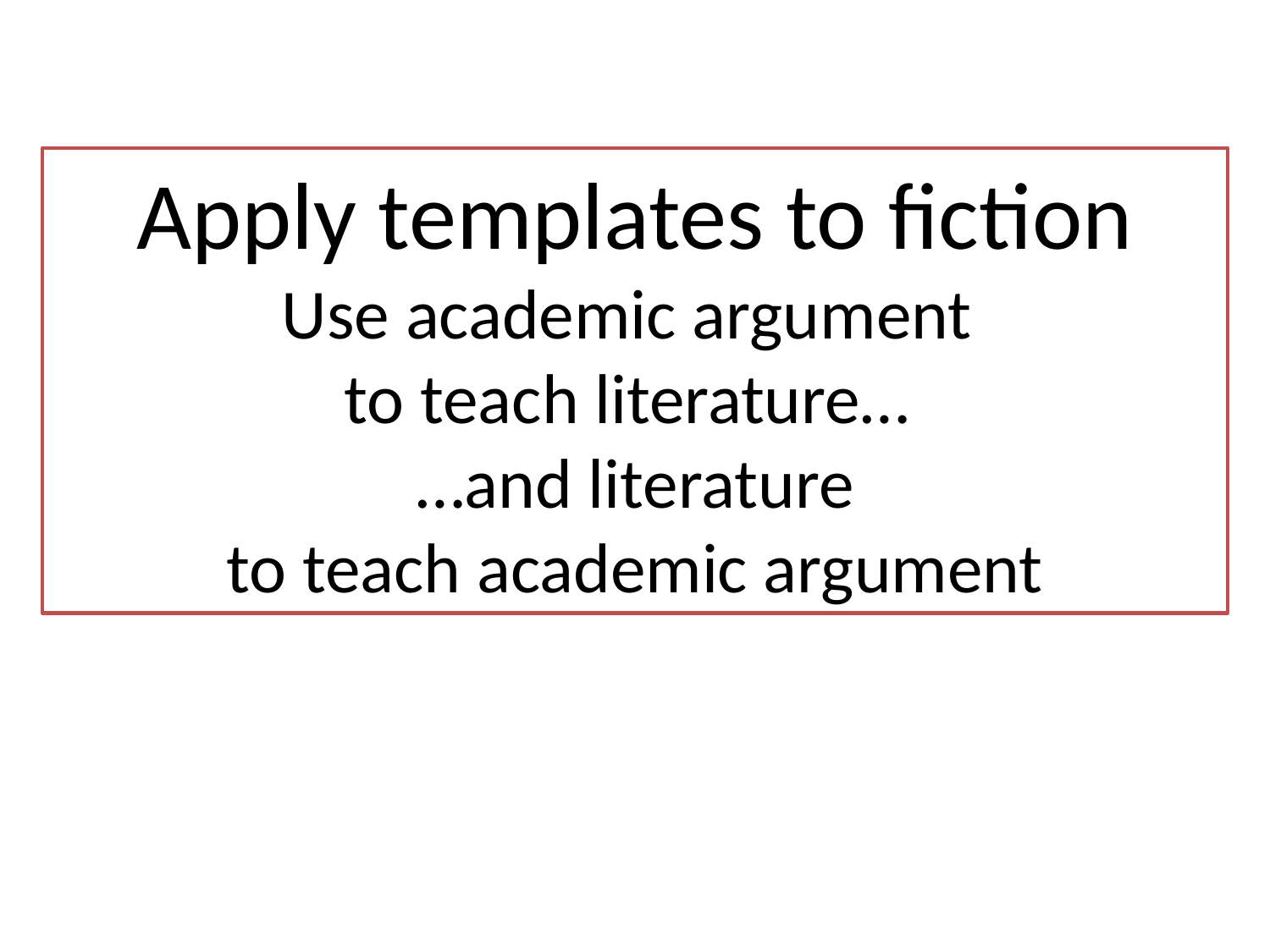

Apply templates to fiction
Use academic argument
to teach literature…
 …and literature
to teach academic argument